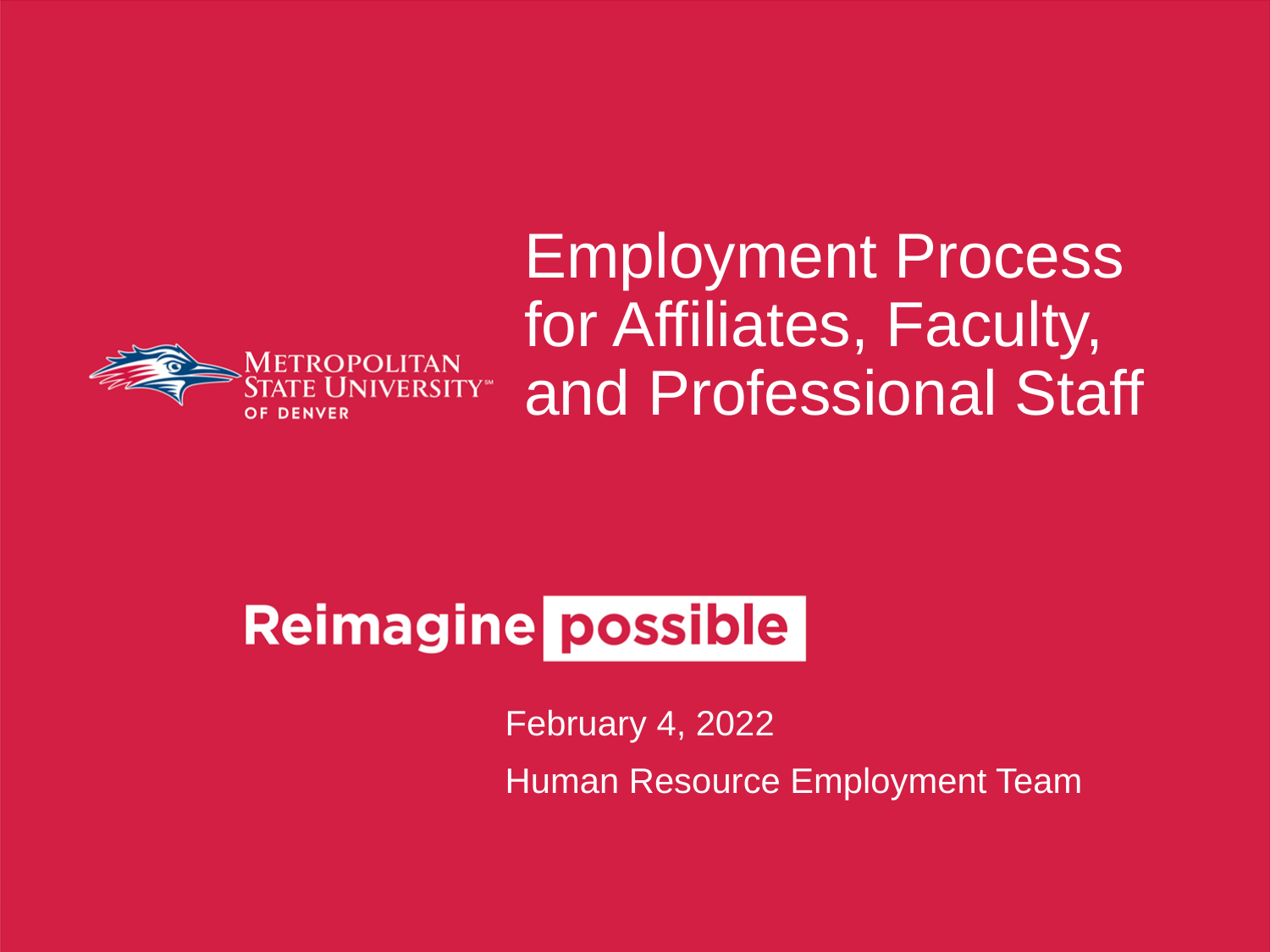

Employment Process for Affiliates, Faculty, and Professional Staff
February 4, 2022
Human Resource Employment Team